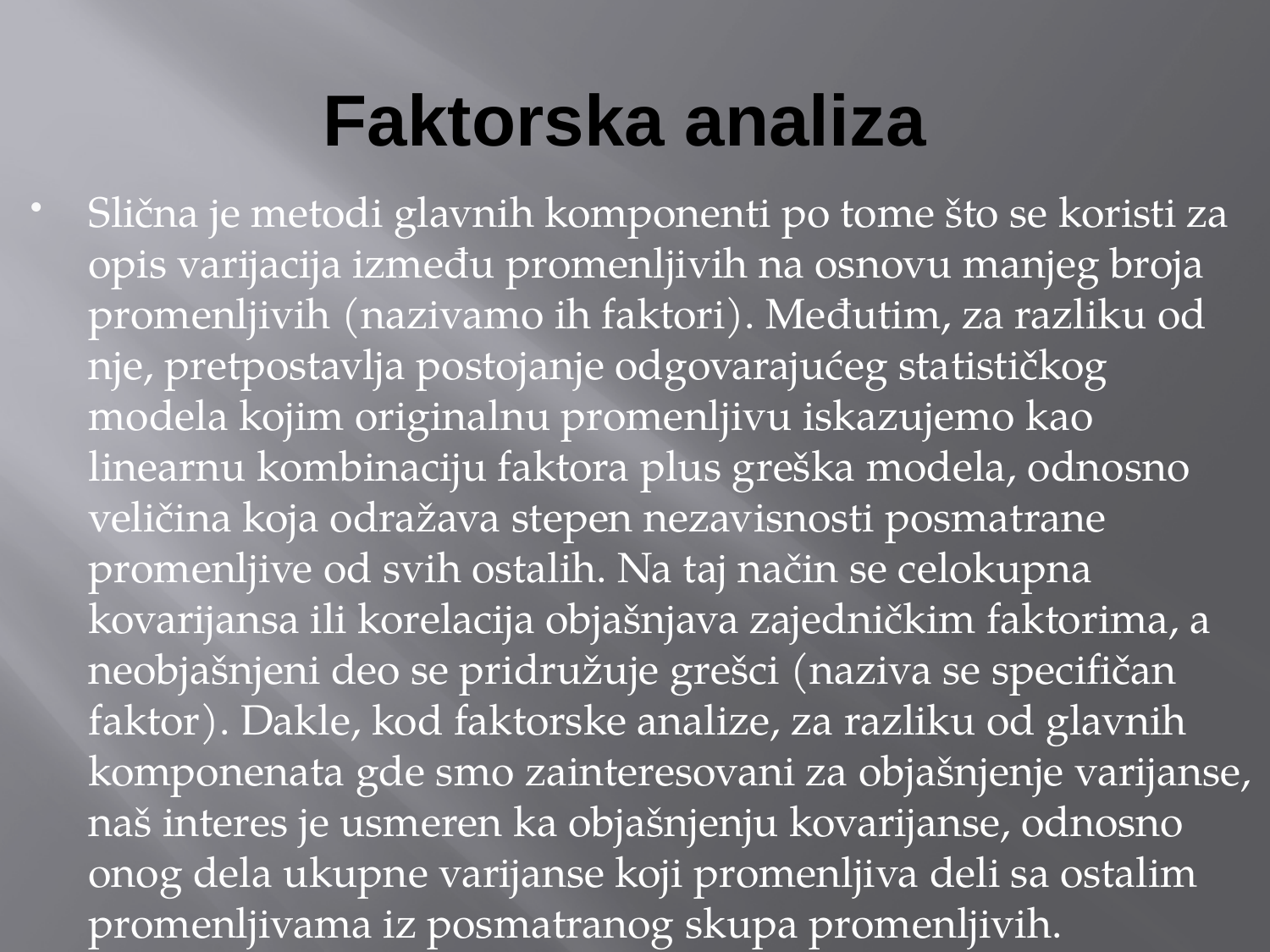

# Faktorska analiza
Slična je metodi glavnih komponenti po tome što se koristi za opis varijacija između promenljivih na osnovu manjeg broja promenljivih (nazivamo ih faktori). Međutim, za razliku od nje, pretpostavlja postojanje odgovarajućeg statističkog modela kojim originalnu promenljivu iskazujemo kao linearnu kombinaciju faktora plus greška modela, odnosno veličina koja odražava stepen nezavisnosti posmatrane promenljive od svih ostalih. Na taj način se celokupna kovarijansa ili korelacija objašnjava zajedničkim faktorima, a neobjašnjeni deo se pridružuje grešci (naziva se specifičan faktor). Dakle, kod faktorske analize, za razliku od glavnih komponenata gde smo zainteresovani za objašnjenje varijanse, naš interes je usmeren ka objašnjenju kovarijanse, odnosno onog dela ukupne varijanse koji promenljiva deli sa ostalim promenljivama iz posmatranog skupa promenljivih.